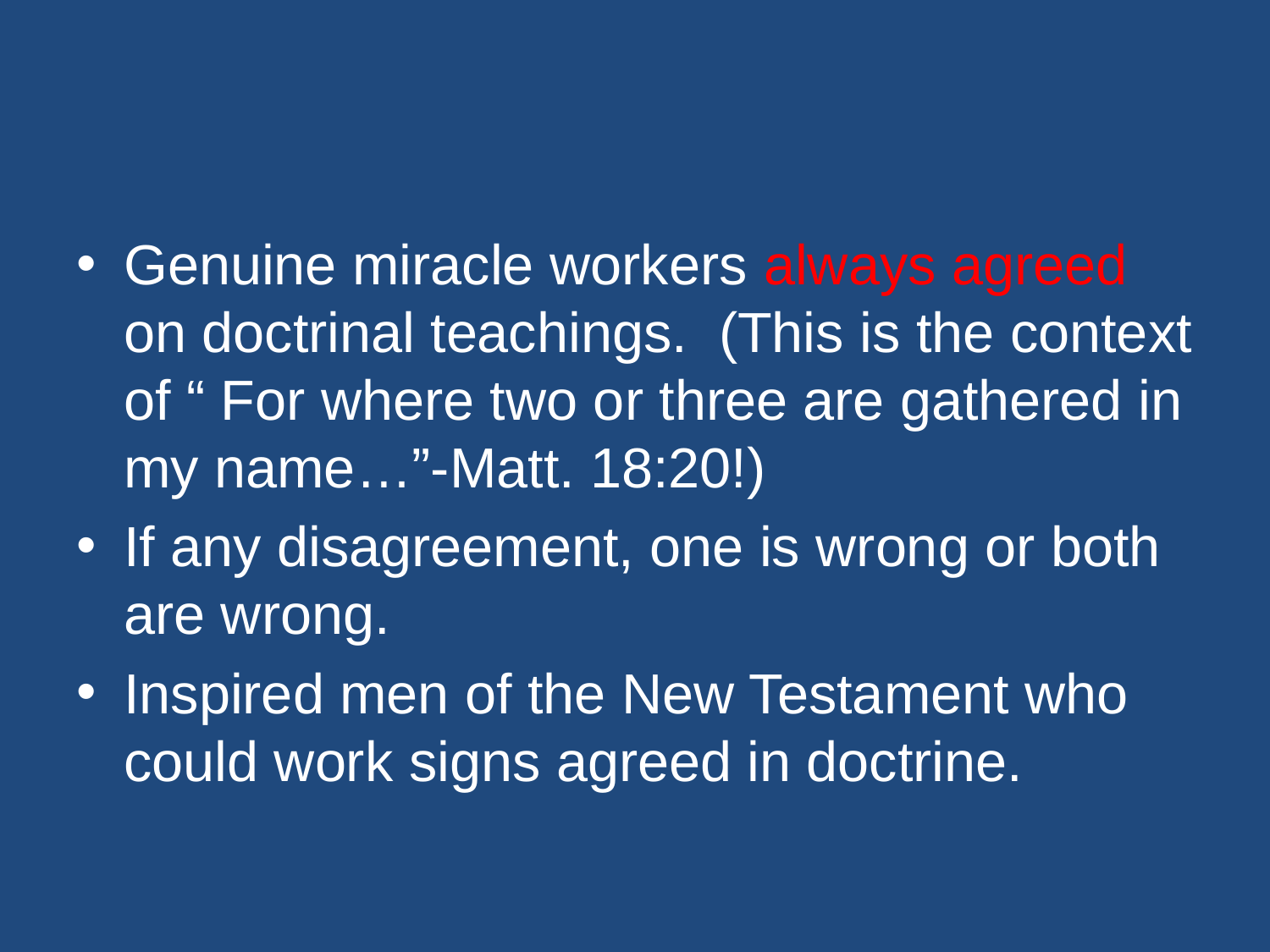

#
Genuine miracle workers always agreed on doctrinal teachings.  (This is the context of “ For where two or three are gathered in my name…”-Matt. 18:20!)
If any disagreement, one is wrong or both are wrong.
Inspired men of the New Testament who could work signs agreed in doctrine.